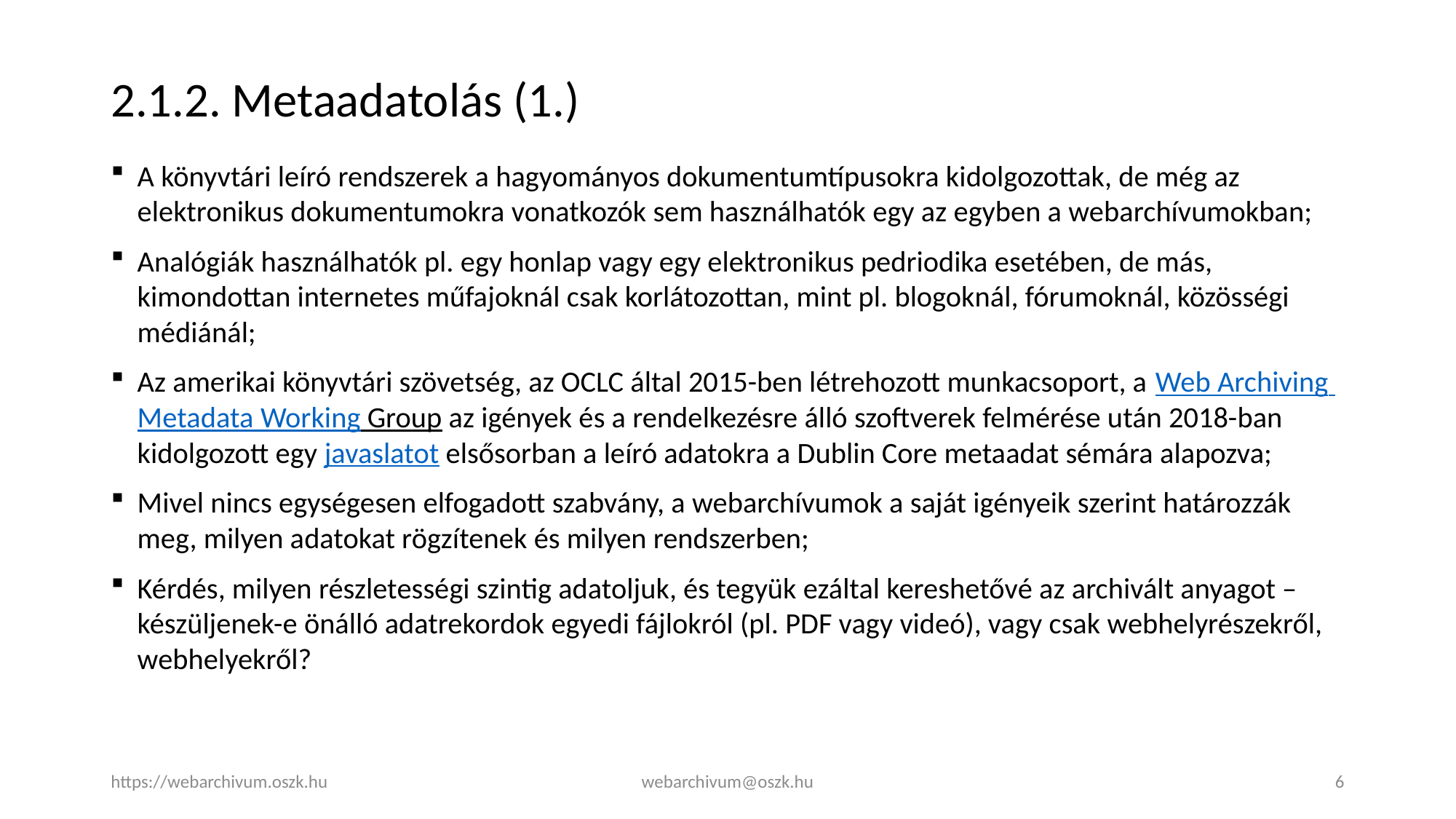

# 2.1.2. Metaadatolás (1.)
A könyvtári leíró rendszerek a hagyományos dokumentumtípusokra kidolgozottak, de még az elektronikus dokumentumokra vonatkozók sem használhatók egy az egyben a webarchívumokban;
Analógiák használhatók pl. egy honlap vagy egy elektronikus pedriodika esetében, de más, kimondottan internetes műfajoknál csak korlátozottan, mint pl. blogoknál, fórumoknál, közösségi médiánál;
Az amerikai könyvtári szövetség, az OCLC által 2015-ben létrehozott munkacsoport, a Web Archiving Metadata Working Group az igények és a rendelkezésre álló szoftverek felmérése után 2018-ban kidolgozott egy javaslatot elsősorban a leíró adatokra a Dublin Core metaadat sémára alapozva;
Mivel nincs egységesen elfogadott szabvány, a webarchívumok a saját igényeik szerint határozzák meg, milyen adatokat rögzítenek és milyen rendszerben;
Kérdés, milyen részletességi szintig adatoljuk, és tegyük ezáltal kereshetővé az archivált anyagot – készüljenek-e önálló adatrekordok egyedi fájlokról (pl. PDF vagy videó), vagy csak webhelyrészekről, webhelyekről?
https://webarchivum.oszk.hu
webarchivum@oszk.hu
6